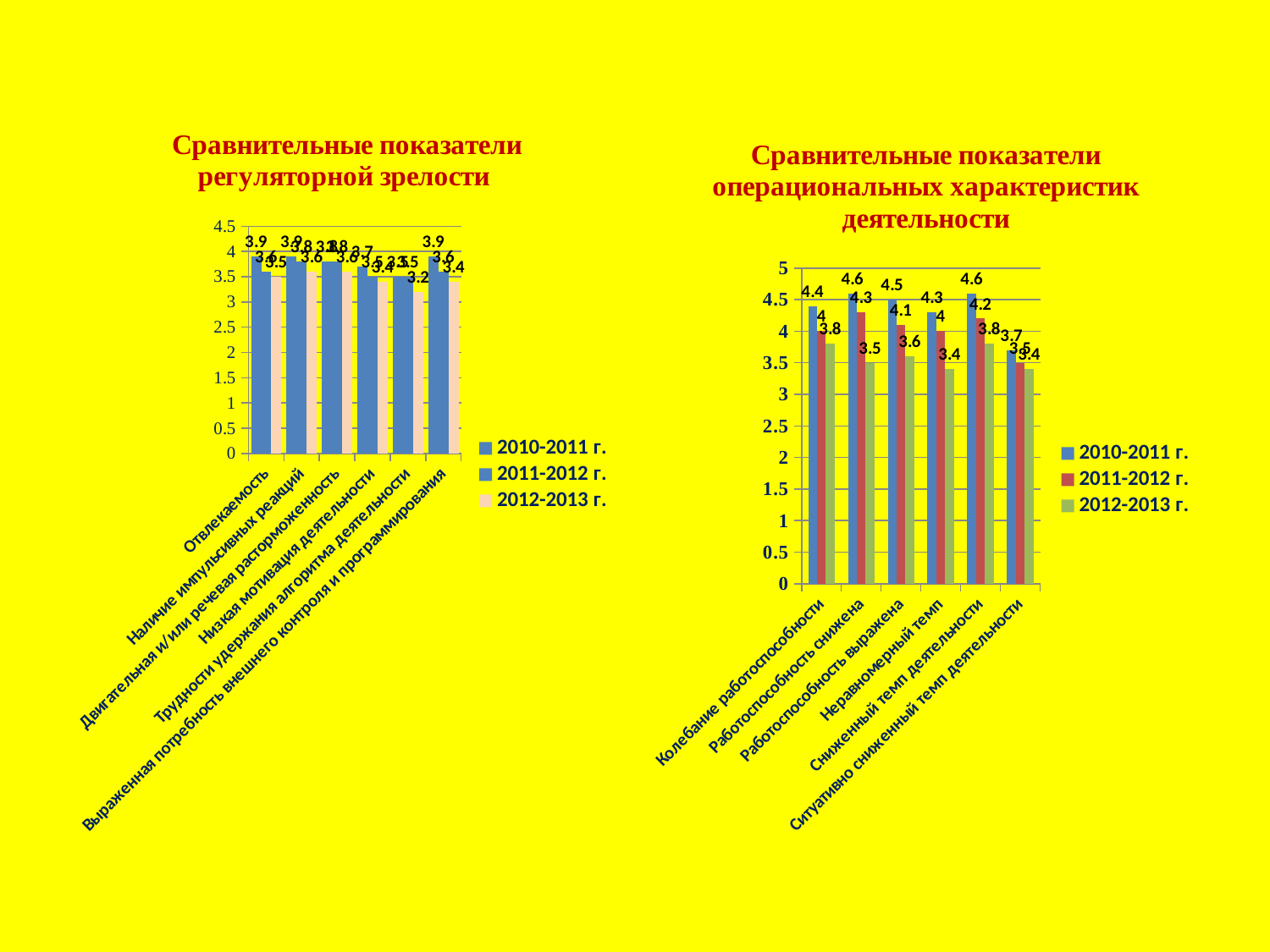

### Chart:  Сравнительные показатели регуляторной зрелости

| Category |  |  |  |
|---|---|---|---|
| Отвлекаемость | 3.9 | 3.6 | 3.5 |
| Наличие импульсивных реакций | 3.9 | 3.8 | 3.6 |
| Двигательная и/или речевая расторможенность | 3.8 | 3.8 | 3.6 |
| Низкая мотивация деятельности | 3.7 | 3.5 | 3.4 |
| Трудности удержания алгоритма деятельности | 3.5 | 3.5 | 3.2 |
| Выраженная потребность внешнего контроля и программирования | 3.9 | 3.6 | 3.4 |

### Chart: Сравнительные показатели операциональных характеристик деятельности

| Category |  |  |  |
|---|---|---|---|
| Колебание работоспособности | 4.4 | 4.0 | 3.8 |
| Работоспособность снижена | 4.6 | 4.3 | 3.5 |
| Работоспособность выражена | 4.5 | 4.1 | 3.6 |
| Неравномерный темп | 4.3 | 4.0 | 3.4 |
| Сниженный темп деятельности | 4.6 | 4.2 | 3.8 |
| Ситуативно сниженный темп деятельности | 3.7 | 3.5 | 3.4 |